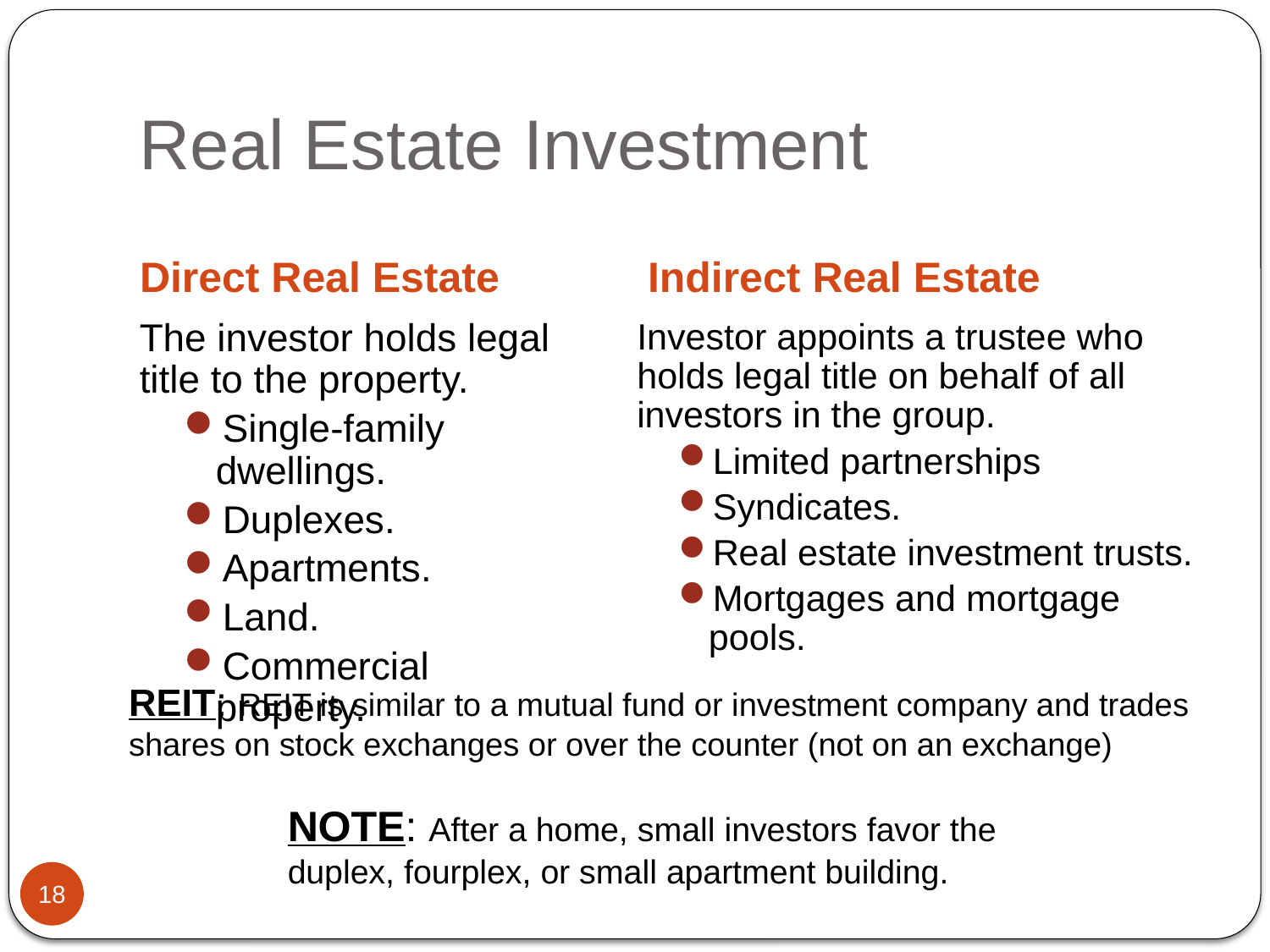

# Real Estate Investment
Direct Real Estate
Indirect Real Estate
The investor holds legal title to the property.
Single-family dwellings.
Duplexes.
Apartments.
Land.
Commercial property.
Investor appoints a trustee who holds legal title on behalf of all investors in the group.
Limited partnerships
Syndicates.
Real estate investment trusts.
Mortgages and mortgage pools.

REIT: REIT is similar to a mutual fund or investment company and trades shares on stock exchanges or over the counter (not on an exchange)
NOTE: After a home, small investors favor the duplex, fourplex, or small apartment building.
18